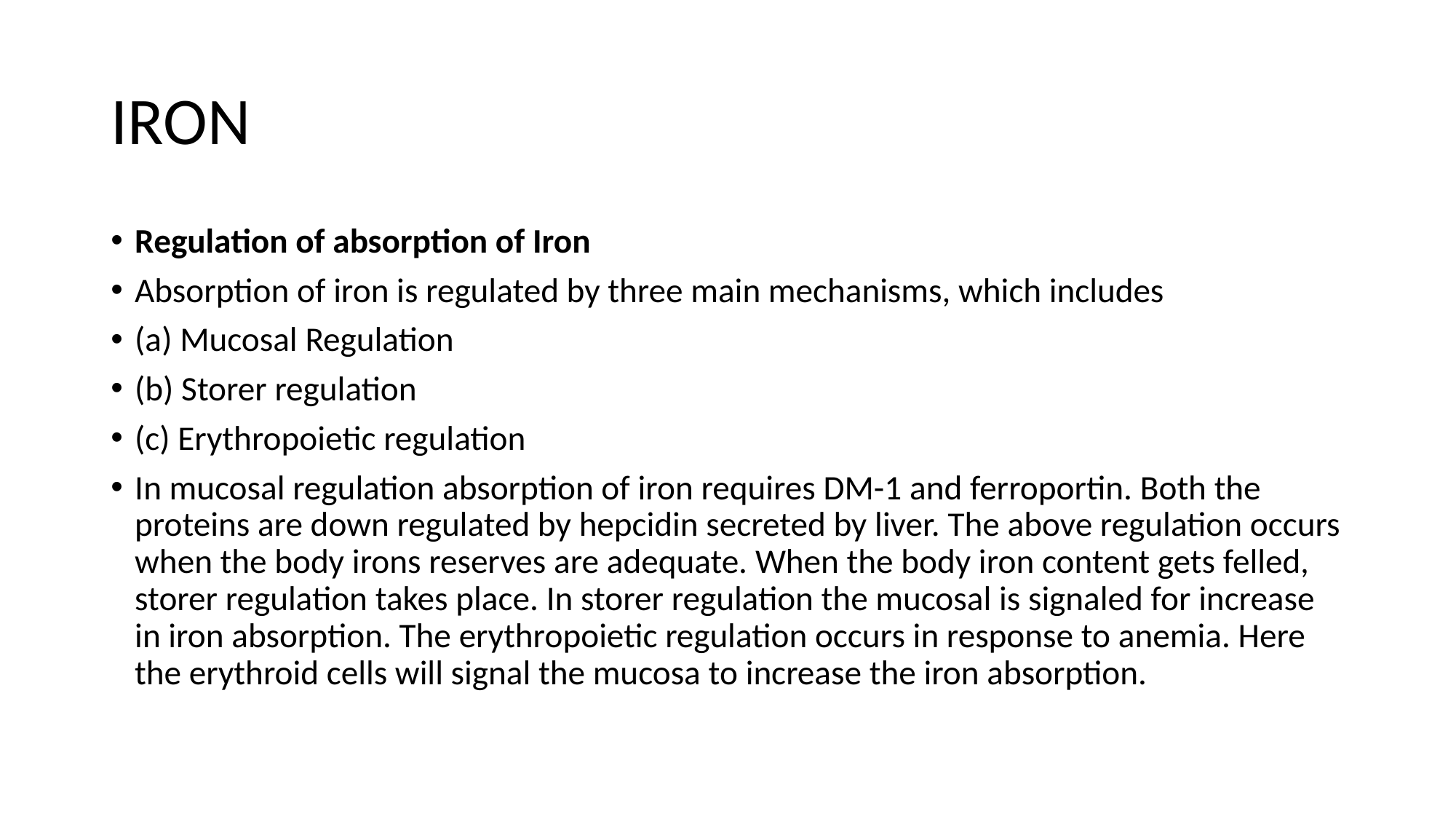

# IRON
Regulation of absorption of Iron
Absorption of iron is regulated by three main mechanisms, which includes
(a) Mucosal Regulation
(b) Storer regulation
(c) Erythropoietic regulation
In mucosal regulation absorption of iron requires DM-1 and ferroportin. Both the proteins are down regulated by hepcidin secreted by liver. The above regulation occurs when the body irons reserves are adequate. When the body iron content gets felled, storer regulation takes place. In storer regulation the mucosal is signaled for increase in iron absorption. The erythropoietic regulation occurs in response to anemia. Here the erythroid cells will signal the mucosa to increase the iron absorption.